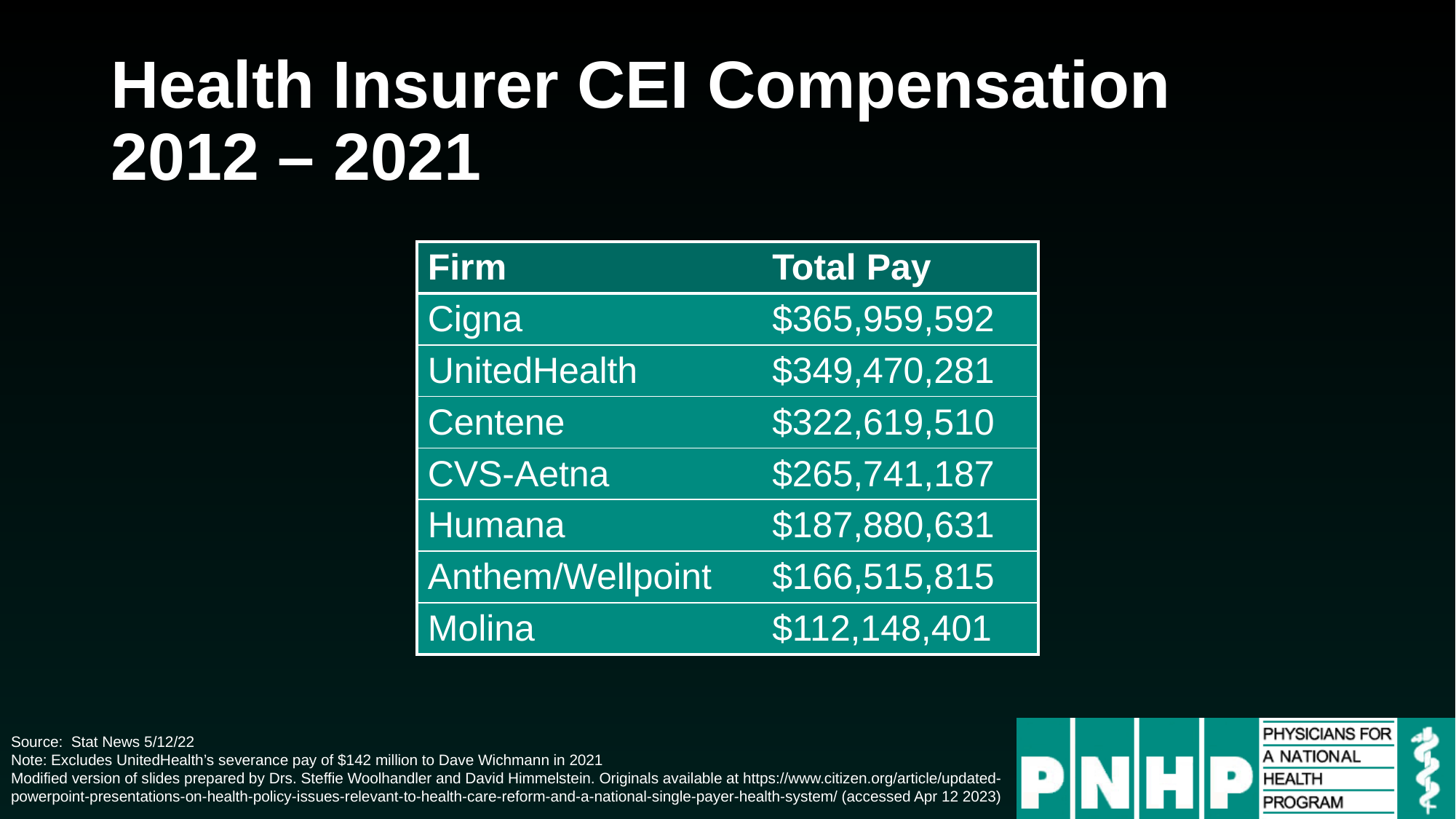

# Health Insurer CEI Compensation 2012 – 2021
| Firm | Total Pay |
| --- | --- |
| Cigna | $365,959,592 |
| UnitedHealth | $349,470,281 |
| Centene | $322,619,510 |
| CVS-Aetna | $265,741,187 |
| Humana | $187,880,631 |
| Anthem/Wellpoint | $166,515,815 |
| Molina | $112,148,401 |
Source:  Stat News 5/12/22
Note: Excludes UnitedHealth’s severance pay of $142 million to Dave Wichmann in 2021
Modified version of slides prepared by Drs. Steffie Woolhandler and David Himmelstein. Originals available at https://www.citizen.org/article/updated-powerpoint-presentations-on-health-policy-issues-relevant-to-health-care-reform-and-a-national-single-payer-health-system/ (accessed Apr 12 2023)